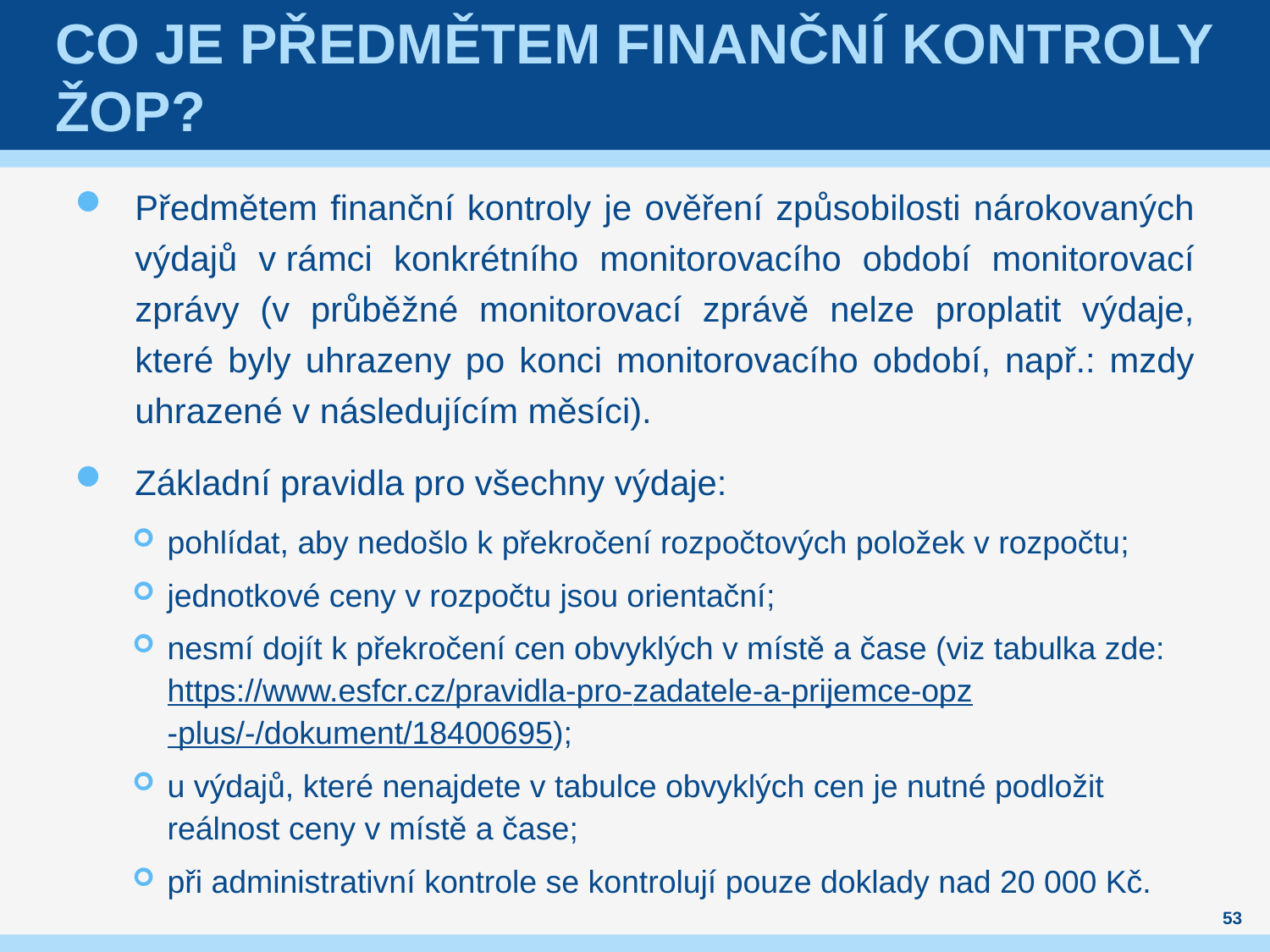

# Co je předmětem finanční kontroly ŽOP?
Předmětem finanční kontroly je ověření způsobilosti nárokovaných výdajů v rámci konkrétního monitorovacího období monitorovací zprávy (v průběžné monitorovací zprávě nelze proplatit výdaje, které byly uhrazeny po konci monitorovacího období, např.: mzdy uhrazené v následujícím měsíci).
Základní pravidla pro všechny výdaje:
pohlídat, aby nedošlo k překročení rozpočtových položek v rozpočtu;
jednotkové ceny v rozpočtu jsou orientační;
nesmí dojít k překročení cen obvyklých v místě a čase (viz tabulka zde: https://www.esfcr.cz/pravidla-pro-zadatele-a-prijemce-opz-plus/-/dokument/18400695);
u výdajů, které nenajdete v tabulce obvyklých cen je nutné podložit reálnost ceny v místě a čase;
při administrativní kontrole se kontrolují pouze doklady nad 20 000 Kč.

53